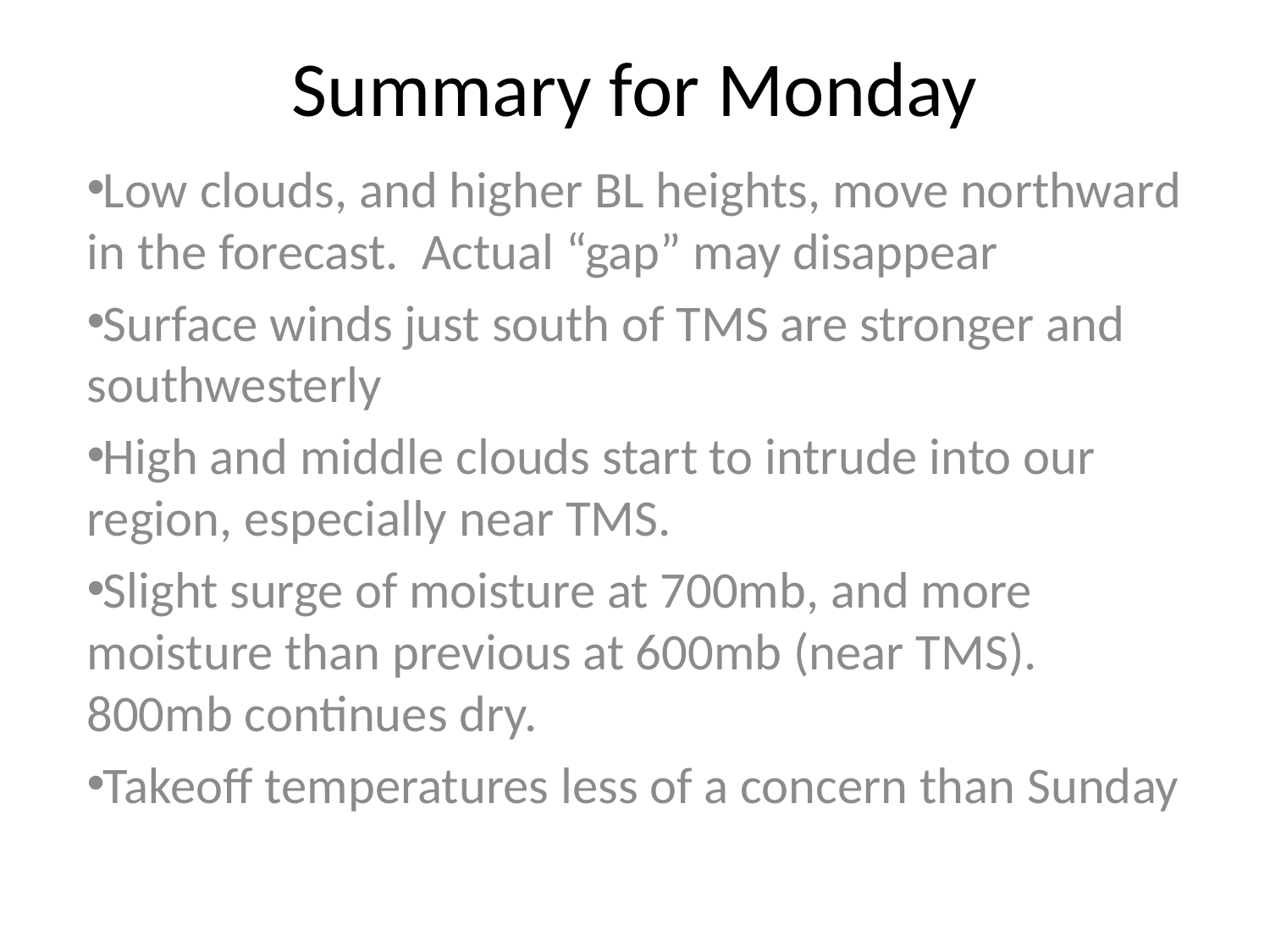

# Summary for Monday
Low clouds, and higher BL heights, move northward in the forecast.  Actual “gap” may disappear
Surface winds just south of TMS are stronger and southwesterly
High and middle clouds start to intrude into our region, especially near TMS.
Slight surge of moisture at 700mb, and more moisture than previous at 600mb (near TMS).  800mb continues dry.
Takeoff temperatures less of a concern than Sunday